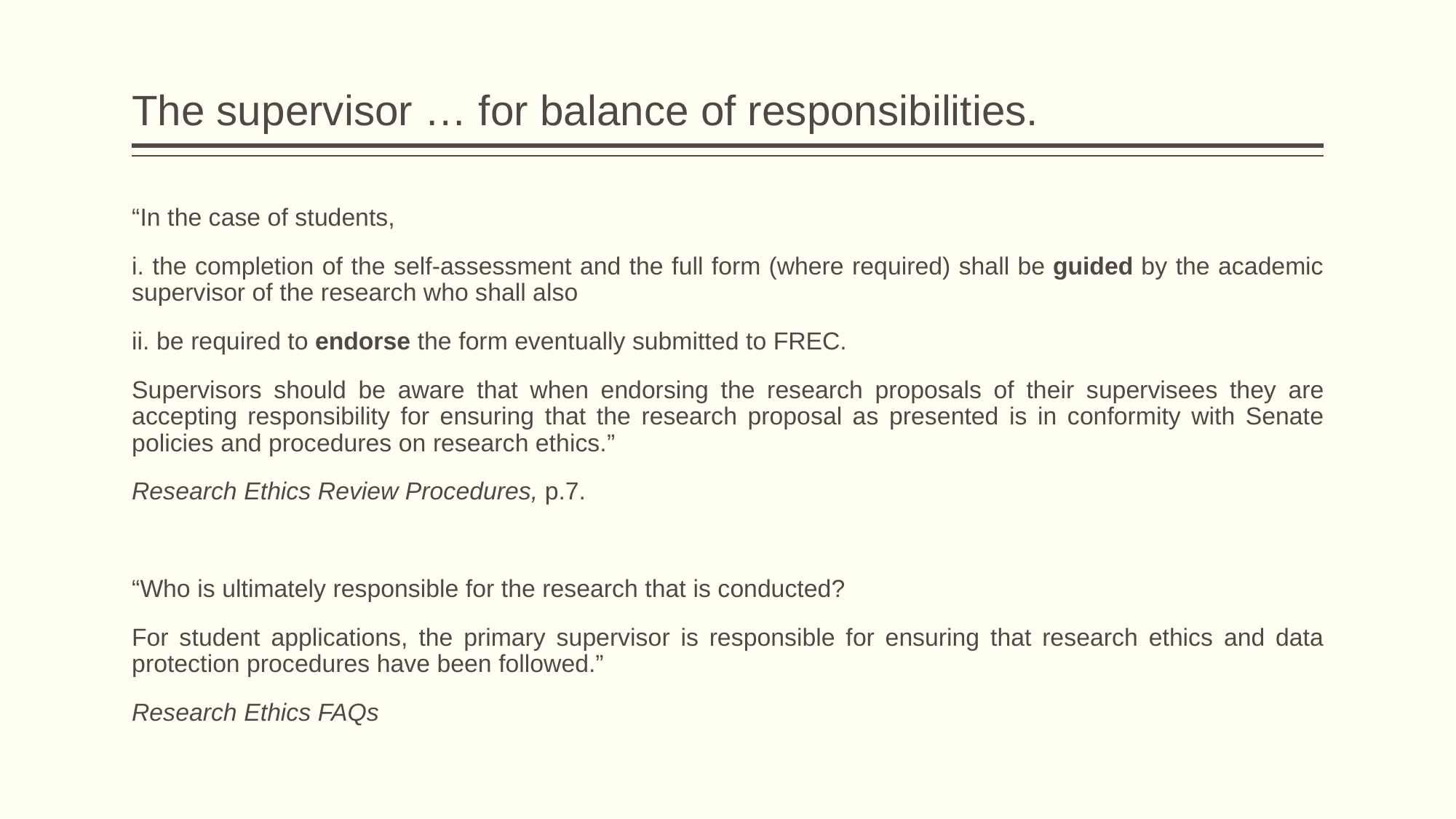

# The supervisor … for balance of responsibilities.
“In the case of students,
i. the completion of the self-assessment and the full form (where required) shall be guided by the academic supervisor of the research who shall also
ii. be required to endorse the form eventually submitted to FREC.
Supervisors should be aware that when endorsing the research proposals of their supervisees they are accepting responsibility for ensuring that the research proposal as presented is in conformity with Senate policies and procedures on research ethics.”
Research Ethics Review Procedures, p.7.

“Who is ultimately responsible for the research that is conducted?
For student applications, the primary supervisor is responsible for ensuring that research ethics and data protection procedures have been followed.”
Research Ethics FAQs